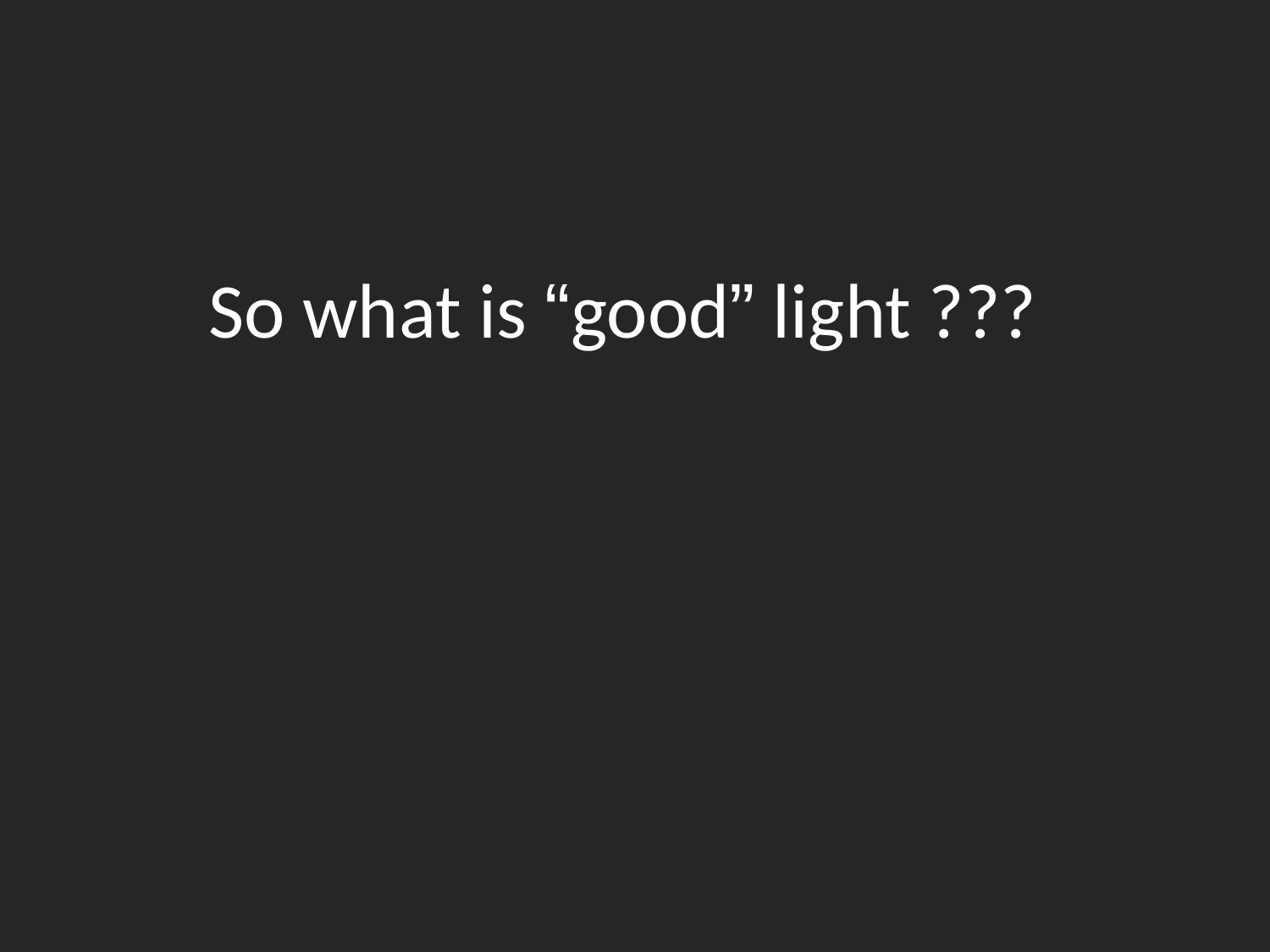

# So what is “good” light ???